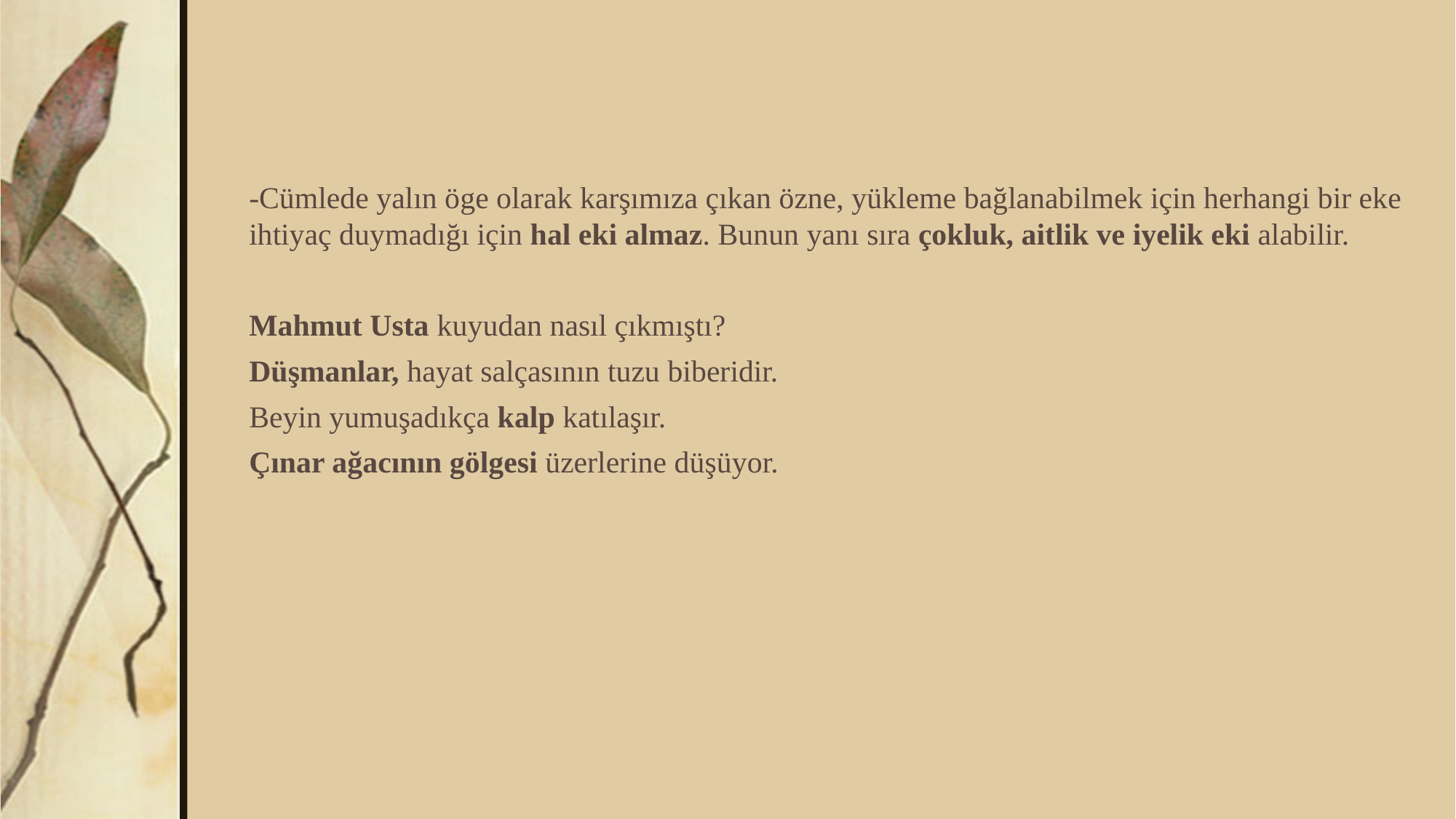

-Cümlede yalın öge olarak karşımıza çıkan özne, yükleme bağlanabilmek için herhangi bir eke ihtiyaç duymadığı için hal eki almaz. Bunun yanı sıra çokluk, aitlik ve iyelik eki alabilir.

Mahmut Usta kuyudan nasıl çıkmıştı?
Düşmanlar, hayat salçasının tuzu biberidir.
Beyin yumuşadıkça kalp katılaşır.
Çınar ağacının gölgesi üzerlerine düşüyor.